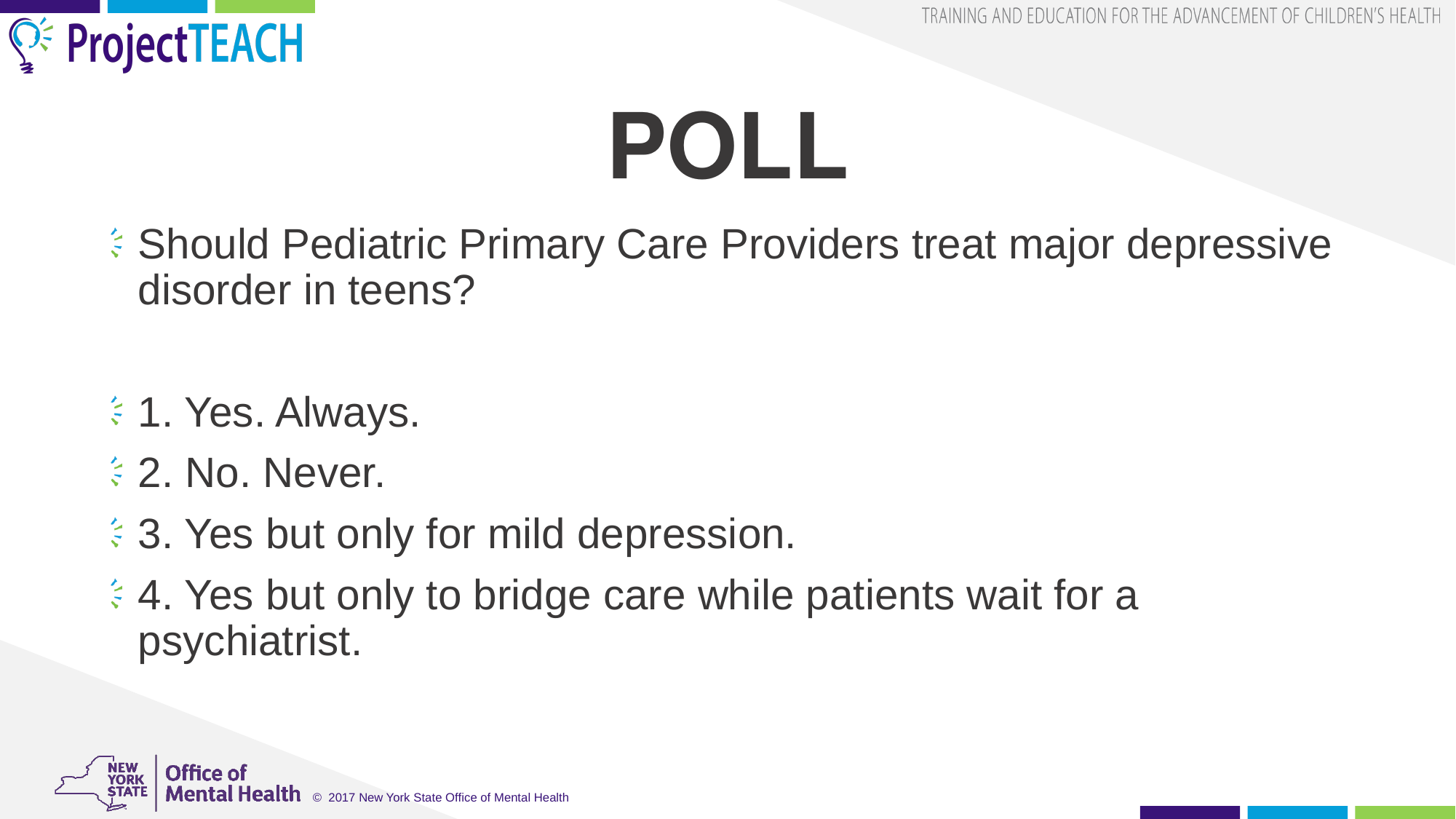

# POLL
Should Pediatric Primary Care Providers treat major depressive disorder in teens?

1. Yes. Always.
2. No. Never.
3. Yes but only for mild depression.
4. Yes but only to bridge care while patients wait for a psychiatrist.